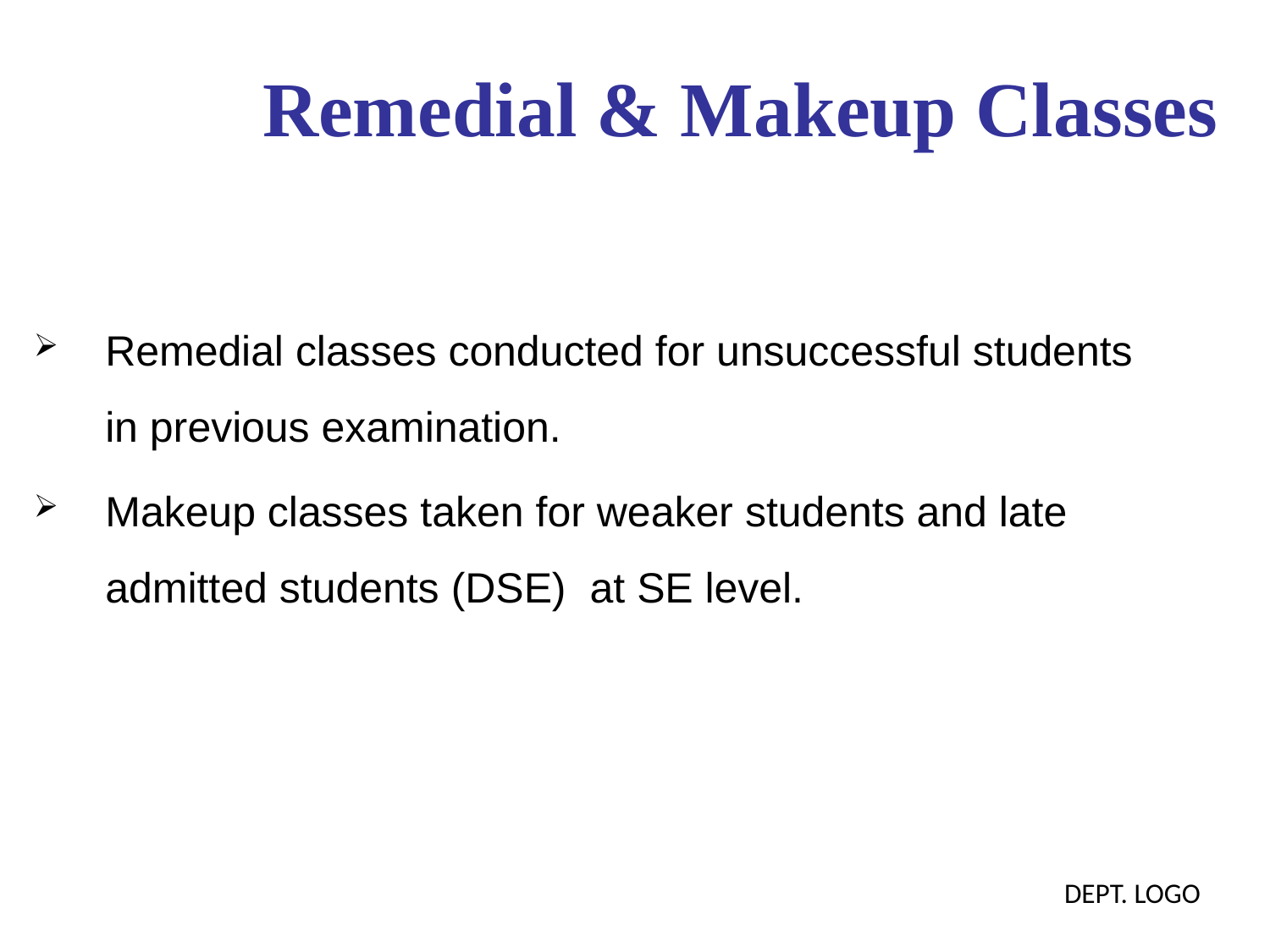

Remedial & Makeup Classes

Remedial classes conducted for unsuccessful students in previous examination.
Makeup classes taken for weaker students and late admitted students (DSE)  at SE level.

DEPT. LOGO